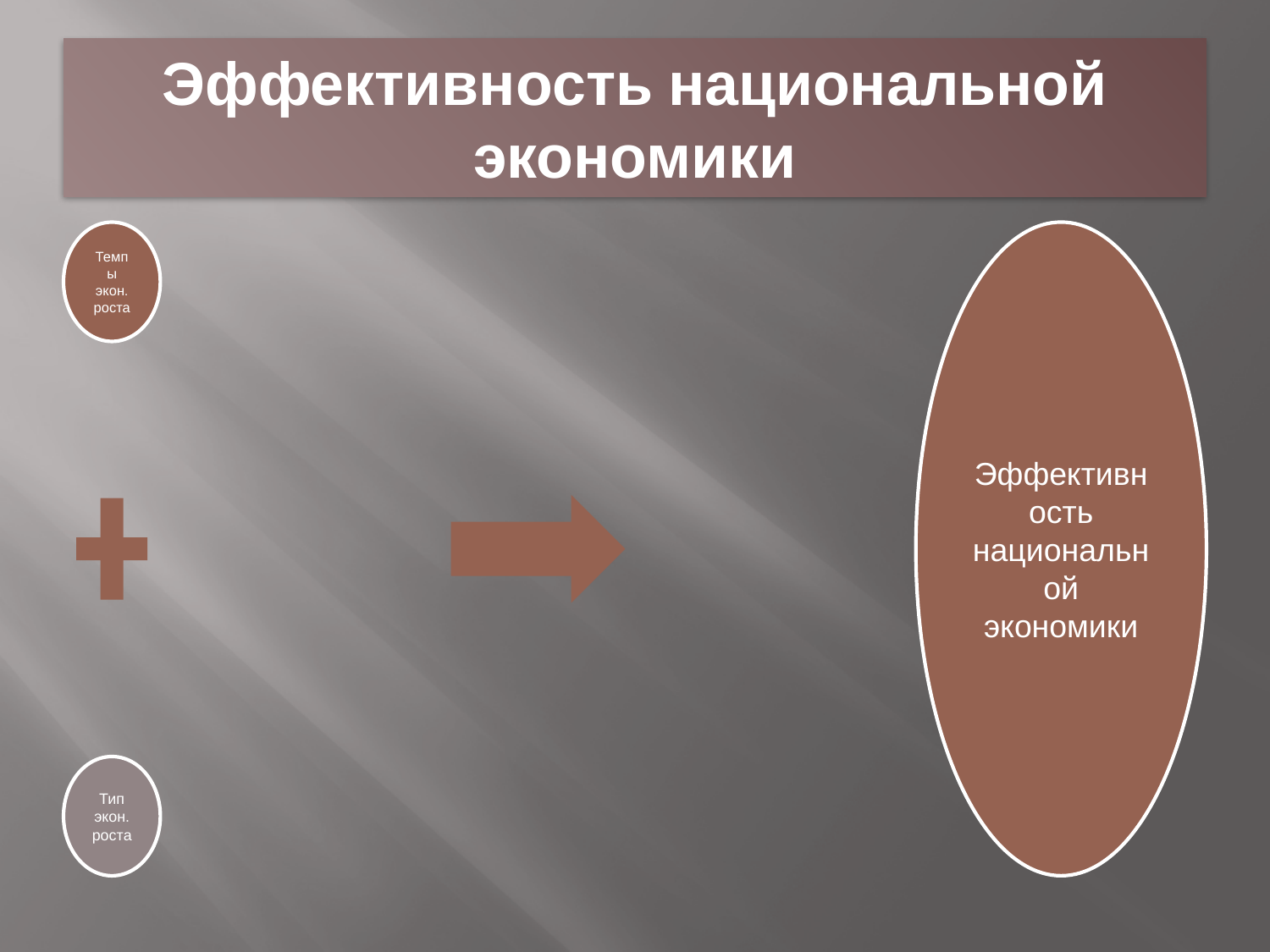

# Эффективность национальной экономики
Темпы экон. роста
Тип экон. роста
Эффективность национальной экономики